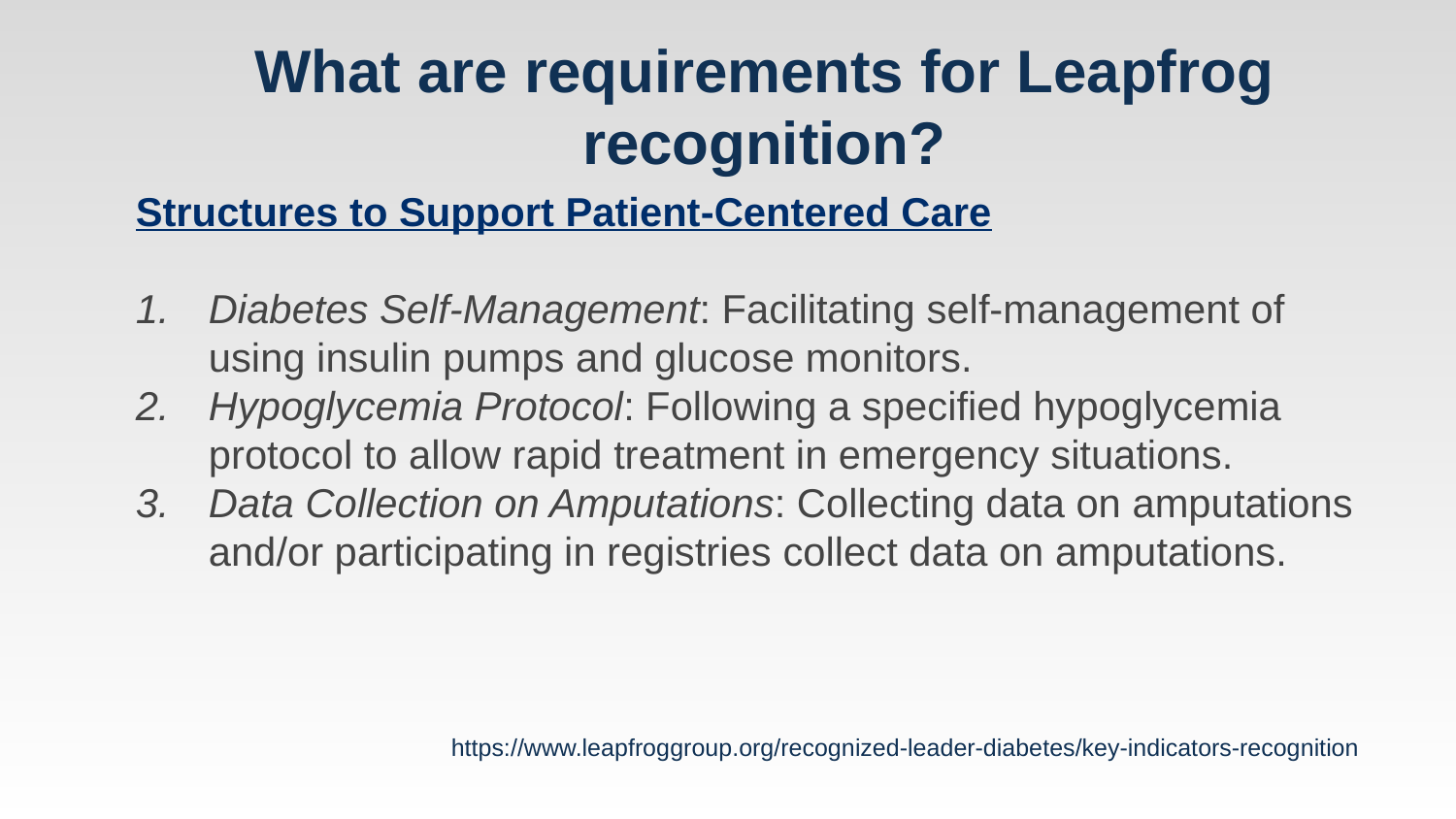

# What are requirements for Leapfrog recognition?
Structures to Support Patient-Centered Care

Diabetes Self-Management: Facilitating self-management of using insulin pumps and glucose monitors.
Hypoglycemia Protocol: Following a specified hypoglycemia protocol to allow rapid treatment in emergency situations.
Data Collection on Amputations: Collecting data on amputations and/or participating in registries collect data on amputations.

https://www.leapfroggroup.org/recognized-leader-diabetes/key-indicators-recognition